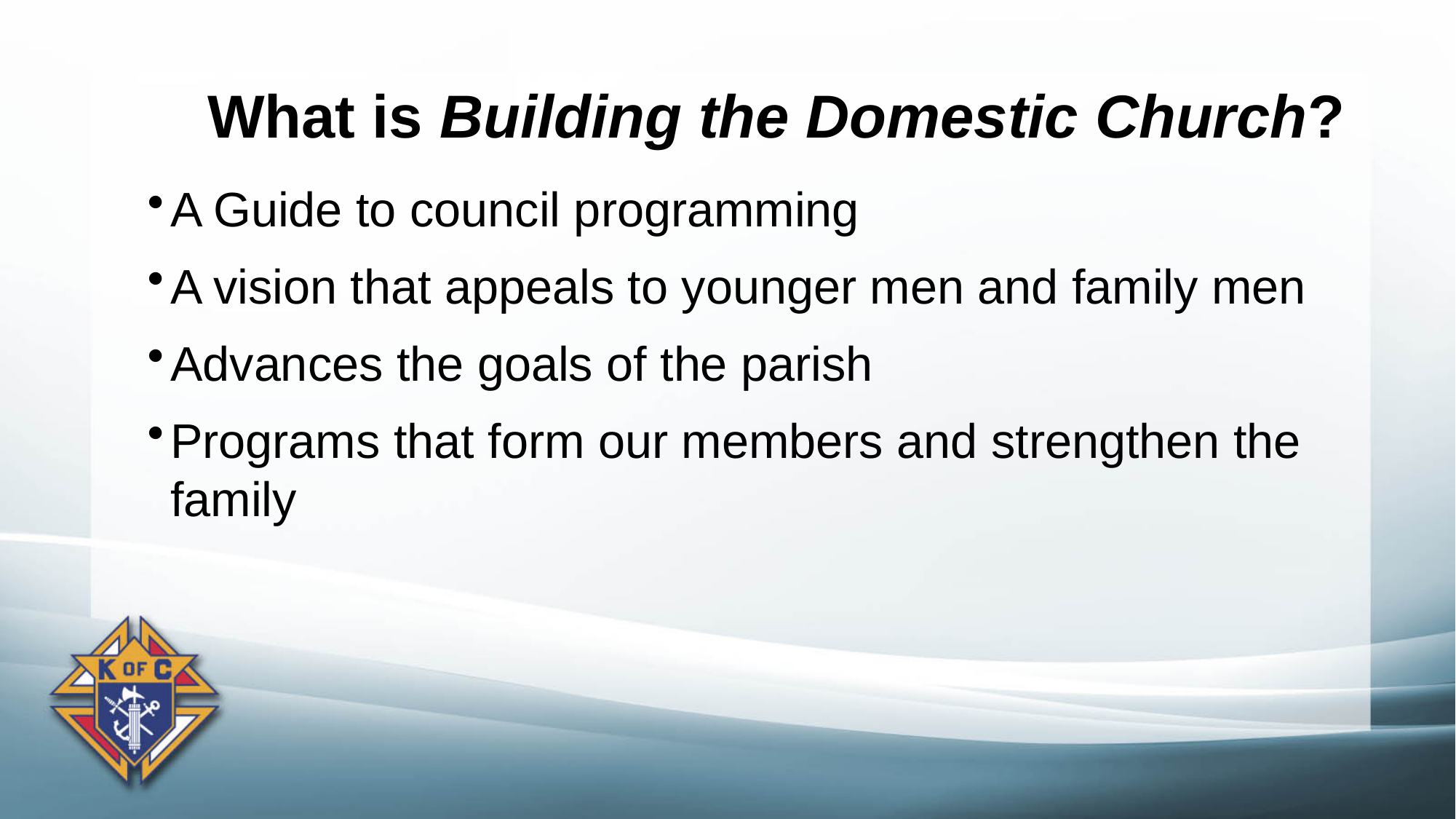

# What is Building the Domestic Church?
A Guide to council programming
A vision that appeals to younger men and family men
Advances the goals of the parish
Programs that form our members and strengthen the family